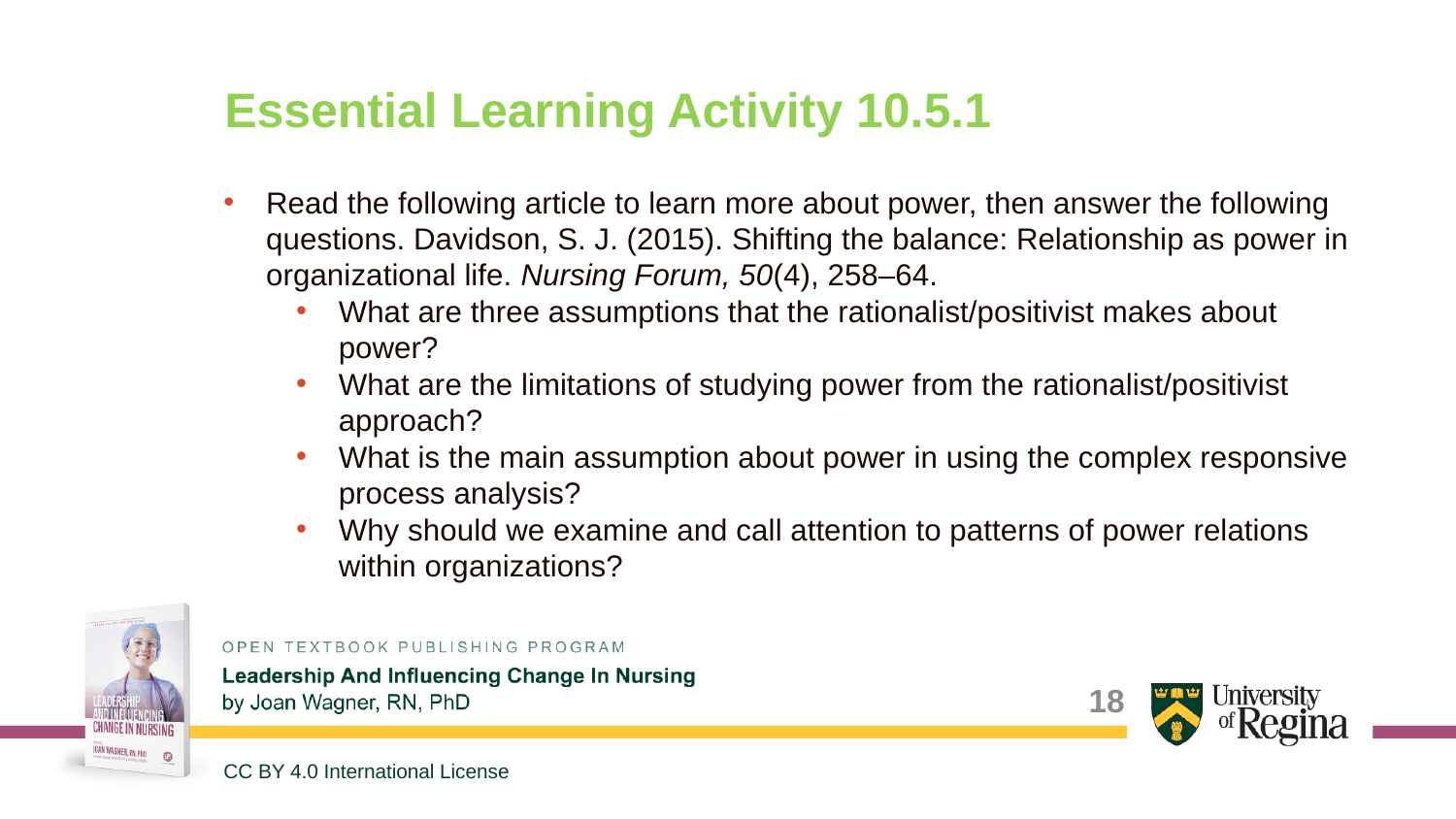

# Essential Learning Activity 10.5.1
Read the following article to learn more about power, then answer the following questions. Davidson, S. J. (2015). Shifting the balance: Relationship as power in organizational life. Nursing Forum, 50(4), 258–64.
What are three assumptions that the rationalist/positivist makes about power?
What are the limitations of studying power from the rationalist/positivist approach?
What is the main assumption about power in using the complex responsive process analysis?
Why should we examine and call attention to patterns of power relations within organizations?
18
CC BY 4.0 International License